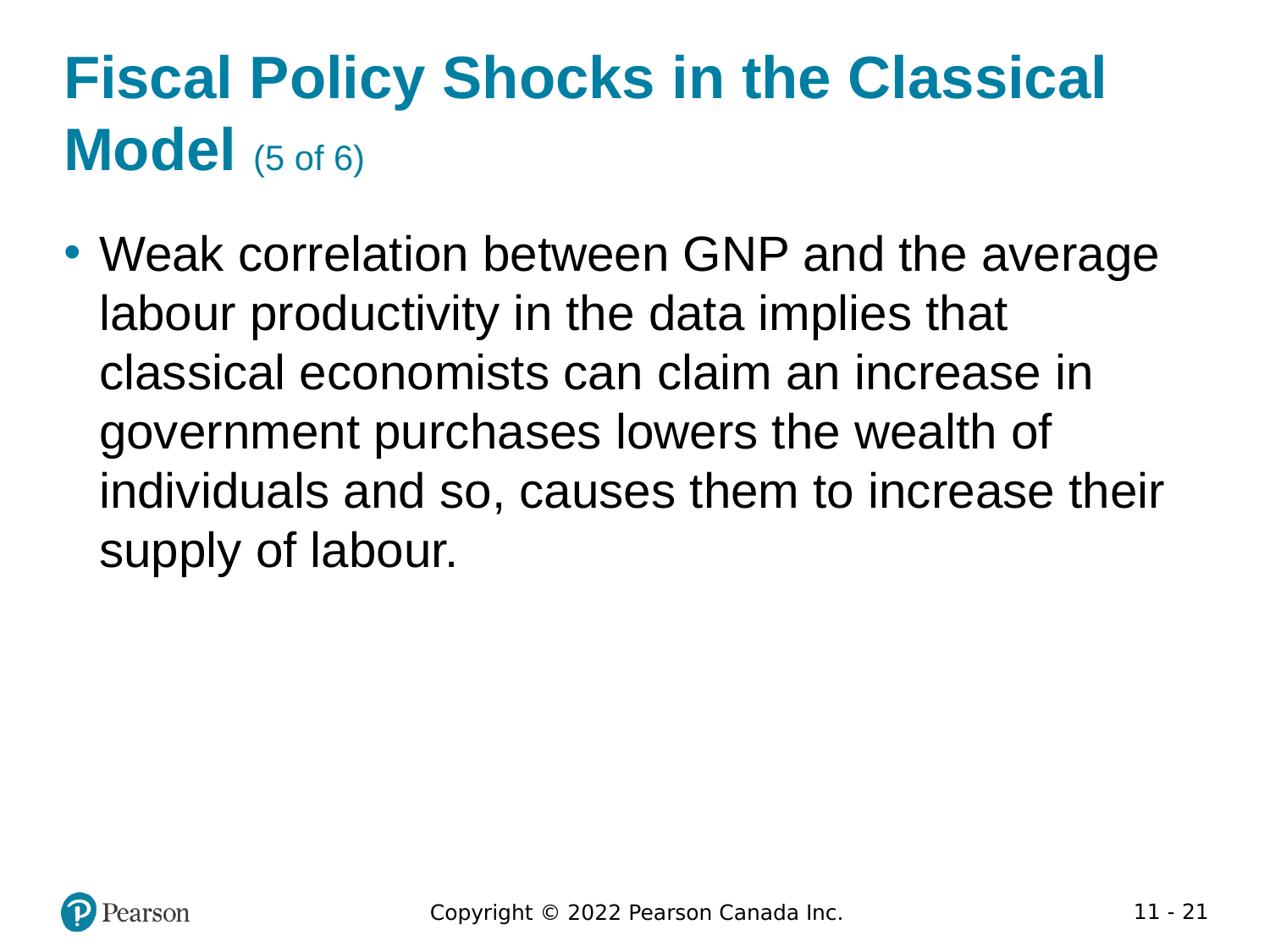

# Fiscal Policy Shocks in the Classical Model (5 of 6)
Weak correlation between GNP and the average labour productivity in the data implies that classical economists can claim an increase in government purchases lowers the wealth of individuals and so, causes them to increase their supply of labour.